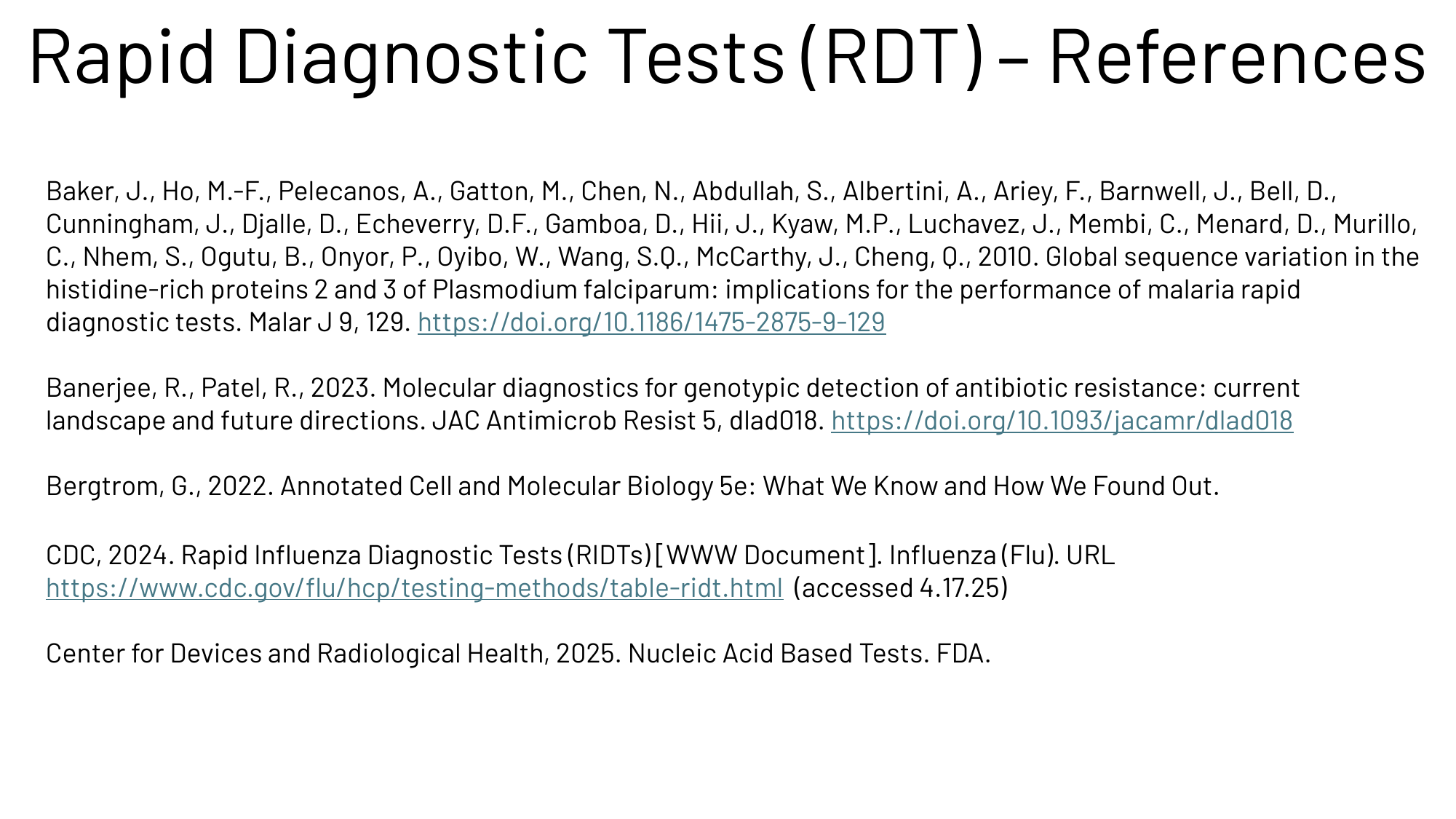

# Rapid Diagnostic Tests (RDT) – References

Baker, J., Ho, M.-F., Pelecanos, A., Gatton, M., Chen, N., Abdullah, S., Albertini, A., Ariey, F., Barnwell, J., Bell, D., Cunningham, J., Djalle, D., Echeverry, D.F., Gamboa, D., Hii, J., Kyaw, M.P., Luchavez, J., Membi, C., Menard, D., Murillo, C., Nhem, S., Ogutu, B., Onyor, P., Oyibo, W., Wang, S.Q., McCarthy, J., Cheng, Q., 2010. Global sequence variation in the histidine-rich proteins 2 and 3 of Plasmodium falciparum: implications for the performance of malaria rapid diagnostic tests. Malar J 9, 129. https://doi.org/10.1186/1475-2875-9-129

Banerjee, R., Patel, R., 2023. Molecular diagnostics for genotypic detection of antibiotic resistance: current landscape and future directions. JAC Antimicrob Resist 5, dlad018. https://doi.org/10.1093/jacamr/dlad018

Bergtrom, G., 2022. Annotated Cell and Molecular Biology 5e: What We Know and How We Found Out.

CDC, 2024. Rapid Influenza Diagnostic Tests (RIDTs) [WWW Document]. Influenza (Flu). URL https://www.cdc.gov/flu/hcp/testing-methods/table-ridt.html  (accessed 4.17.25)

Center for Devices and Radiological Health, 2025. Nucleic Acid Based Tests. FDA.